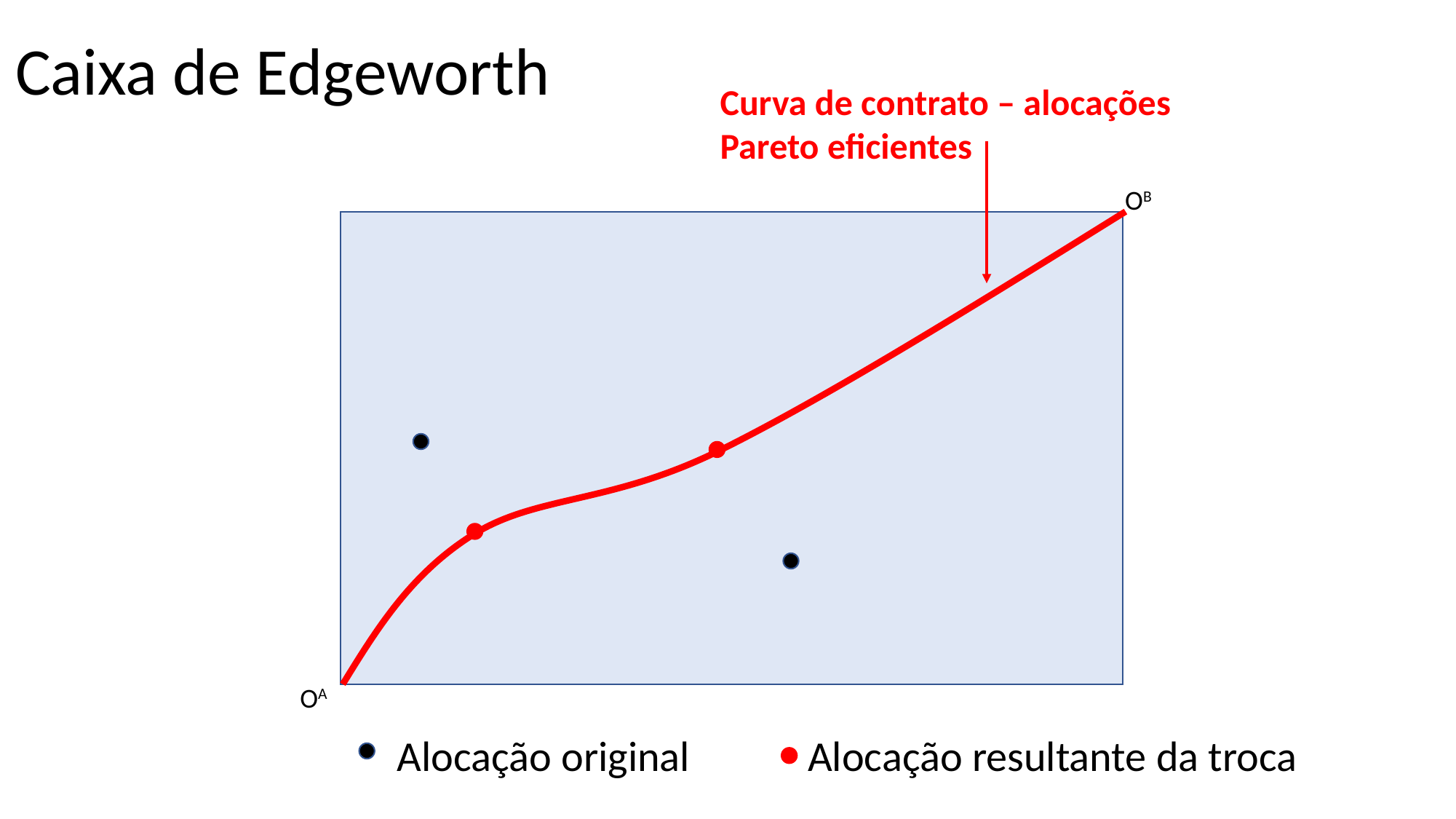

# Caixa de Edgeworth
Curva de contrato – alocações Pareto eficientes
OB

OA
Alocação original
Alocação resultante da troca